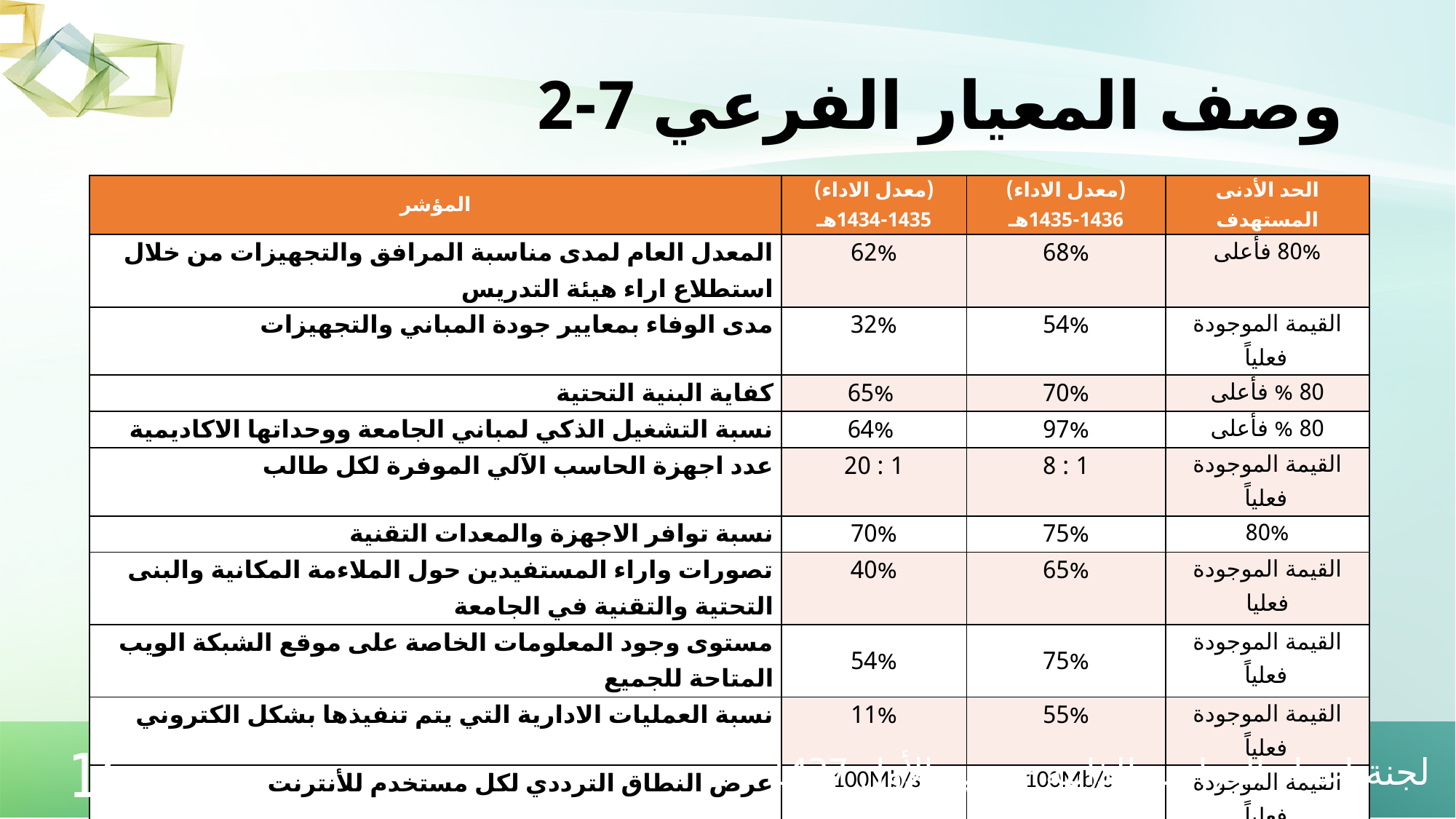

# وصف المعيار الفرعي 7-2
| المؤشر | (معدل الاداء) 1434-1435هـ | (معدل الاداء) 1435-1436هـ | الحد الأدنى المستهدف |
| --- | --- | --- | --- |
| المعدل العام لمدى مناسبة المرافق والتجهيزات من خلال استطلاع اراء هيئة التدريس | 62% | 68% | 80% فأعلى |
| مدى الوفاء بمعايير جودة المباني والتجهيزات | 32% | 54% | القيمة الموجودة فعلياً |
| كفاية البنية التحتية | 65% | 70% | 80 % فأعلى |
| نسبة التشغيل الذكي لمباني الجامعة ووحداتها الاكاديمية | 64% | 97% | 80 % فأعلى |
| عدد اجهزة الحاسب الآلي الموفرة لكل طالب | 1 : 20 | 1 : 8 | القيمة الموجودة فعلياً |
| نسبة توافر الاجهزة والمعدات التقنية | 70% | 75% | 80% |
| تصورات واراء المستفيدين حول الملاءمة المكانية والبنى التحتية والتقنية في الجامعة | 40% | 65% | القيمة الموجودة فعليا |
| مستوى وجود المعلومات الخاصة على موقع الشبكة الويب المتاحة للجميع | 54% | 75% | القيمة الموجودة فعلياً |
| نسبة العمليات الادارية التي يتم تنفيذها بشكل الكتروني | 11% | 55% | القيمة الموجودة فعلياً |
| عرض النطاق الترددي لكل مستخدم للأنترنت | 100Mb/s | 100Mb/s | القيمة الموجودة فعلياً |
| معدل الكليات المرتبطة بالشبكة فائقة السرعة | 80% | 85% | القيمة الموجودة فعلياً |
| مستوى المواءمة بين تقنية المعلومات في الكليات | 80% | 85% | القيمة الموجودة فعلياً |
| مستوى رضاء اعضاء هيئة التدريس والطلاب عن الخدمات الالكترونية المقدمة. | 36% | 38% | القيمة الموجودة فعلياً |
| الانفاق السنوي على تقنية المعلومات نسبة لعدد الطلاب | 1173 ريال | 600 ريال | القيمة الموجودة فعلياً |
| عدد الخدمات الالكترونية التي توفرها الجامعة لمنسوبيها | 24 | 257 | القيمة الموجودة فعلياً |
لجنة إعداد الدراسة الذاتية – ربيع الأول 1437
16